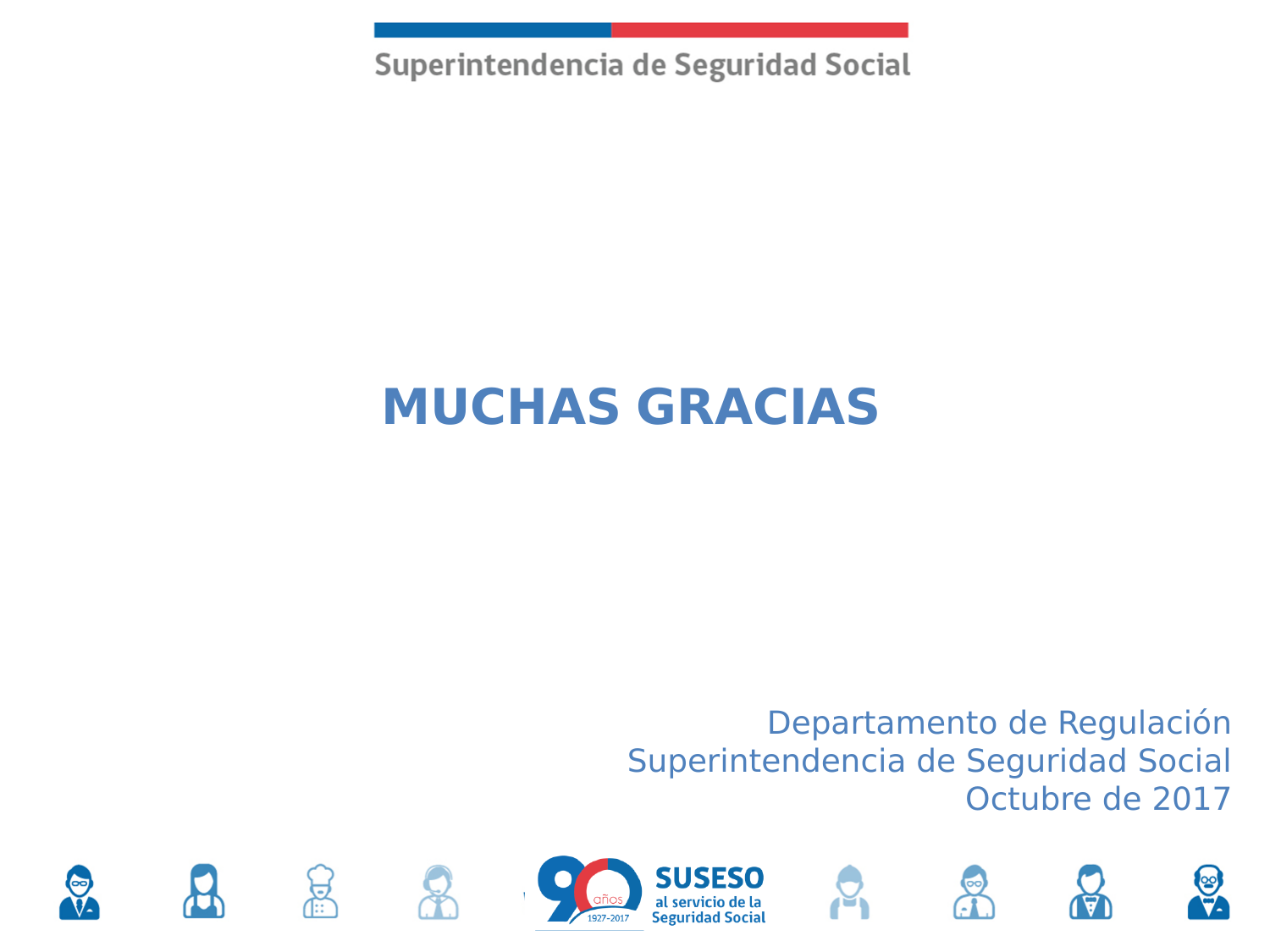

MUCHAS GRACIAS
Departamento de Regulación
Superintendencia de Seguridad Social
Octubre de 2017